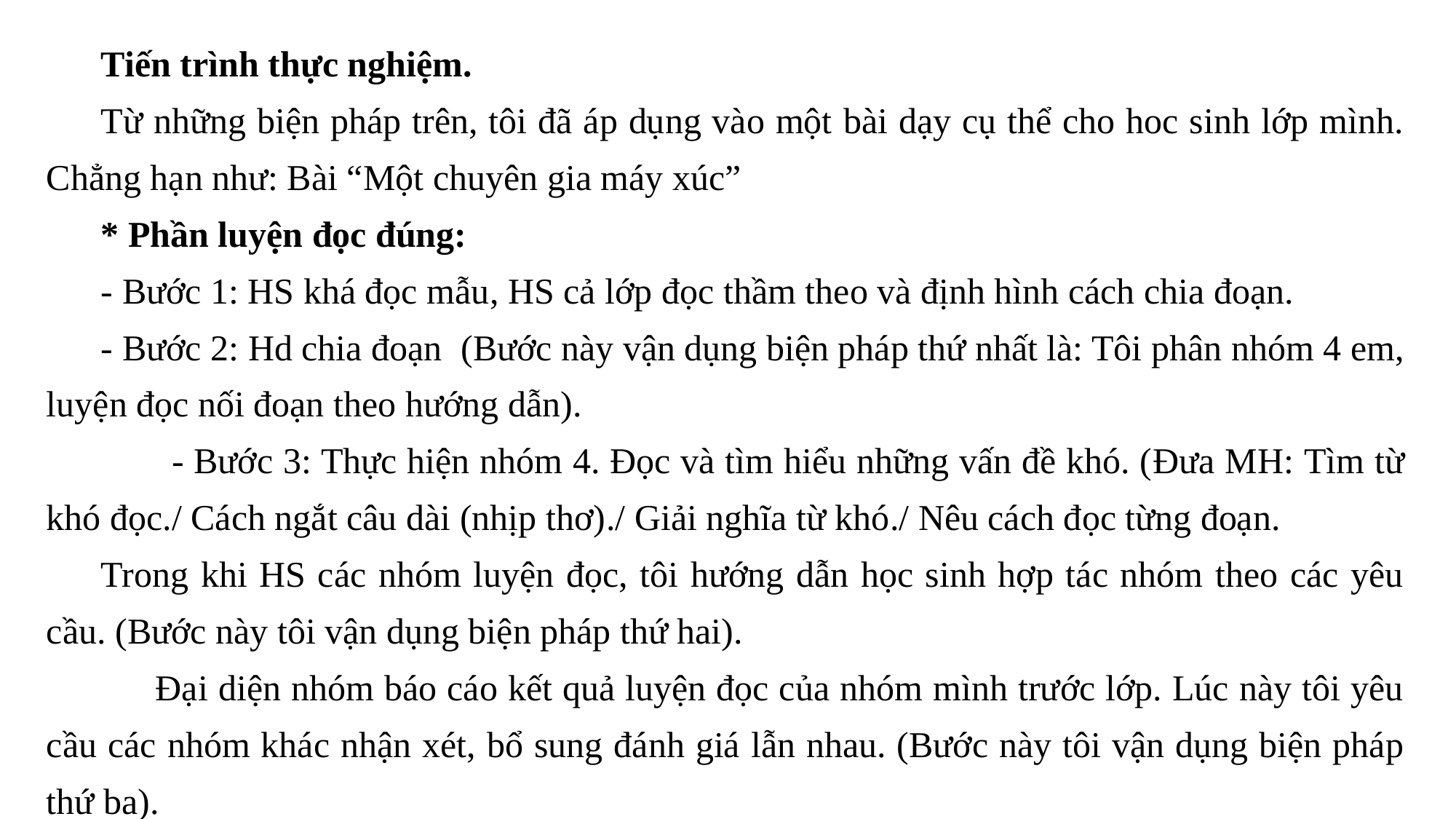

Tiến trình thực nghiệm.
Từ những biện pháp trên, tôi đã áp dụng vào một bài dạy cụ thể cho hoc sinh lớp mình. Chẳng hạn như: Bài “Một chuyên gia máy xúc”
* Phần luyện đọc đúng:
- Bước 1: HS khá đọc mẫu, HS cả lớp đọc thầm theo và định hình cách chia đoạn.
- Bước 2: Hd chia đoạn  (Bước này vận dụng biện pháp thứ nhất là: Tôi phân nhóm 4 em, luyện đọc nối đoạn theo hướng dẫn).
       - Bước 3: Thực hiện nhóm 4. Đọc và tìm hiểu những vấn đề khó. (Đưa MH: Tìm từ khó đọc./ Cách ngắt câu dài (nhịp thơ)./ Giải nghĩa từ khó./ Nêu cách đọc từng đoạn.
Trong khi HS các nhóm luyện đọc, tôi hướng dẫn học sinh hợp tác nhóm theo các yêu cầu. (Bước này tôi vận dụng biện pháp thứ hai).
	Đại diện nhóm báo cáo kết quả luyện đọc của nhóm mình trước lớp. Lúc này tôi yêu cầu các nhóm khác nhận xét, bổ sung đánh giá lẫn nhau. (Bước này tôi vận dụng biện pháp thứ ba).